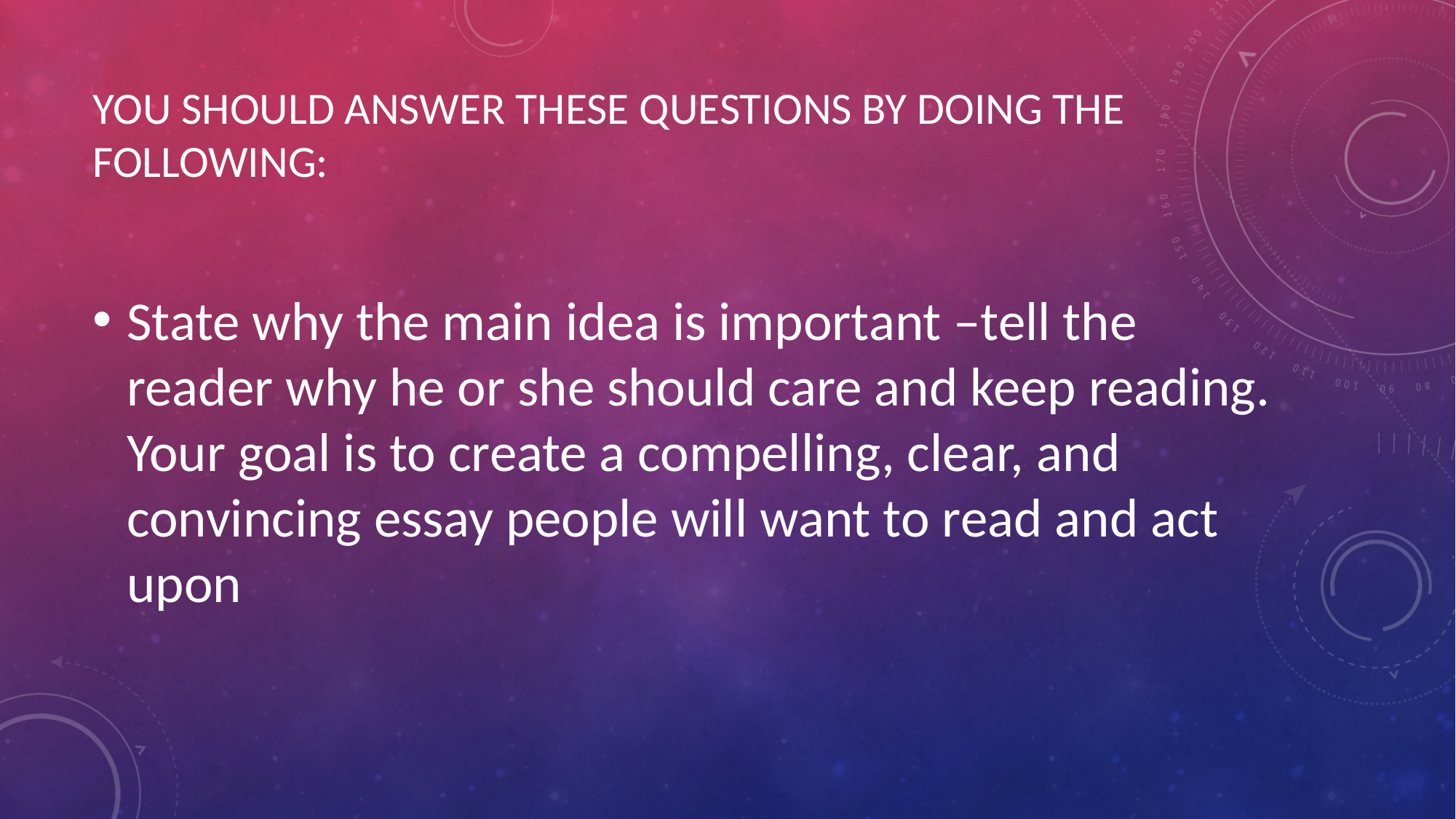

# You should answer these questions by doing the following:
State why the main idea is important –tell the reader why he or she should care and keep reading. Your goal is to create a compelling, clear, and convincing essay people will want to read and act upon